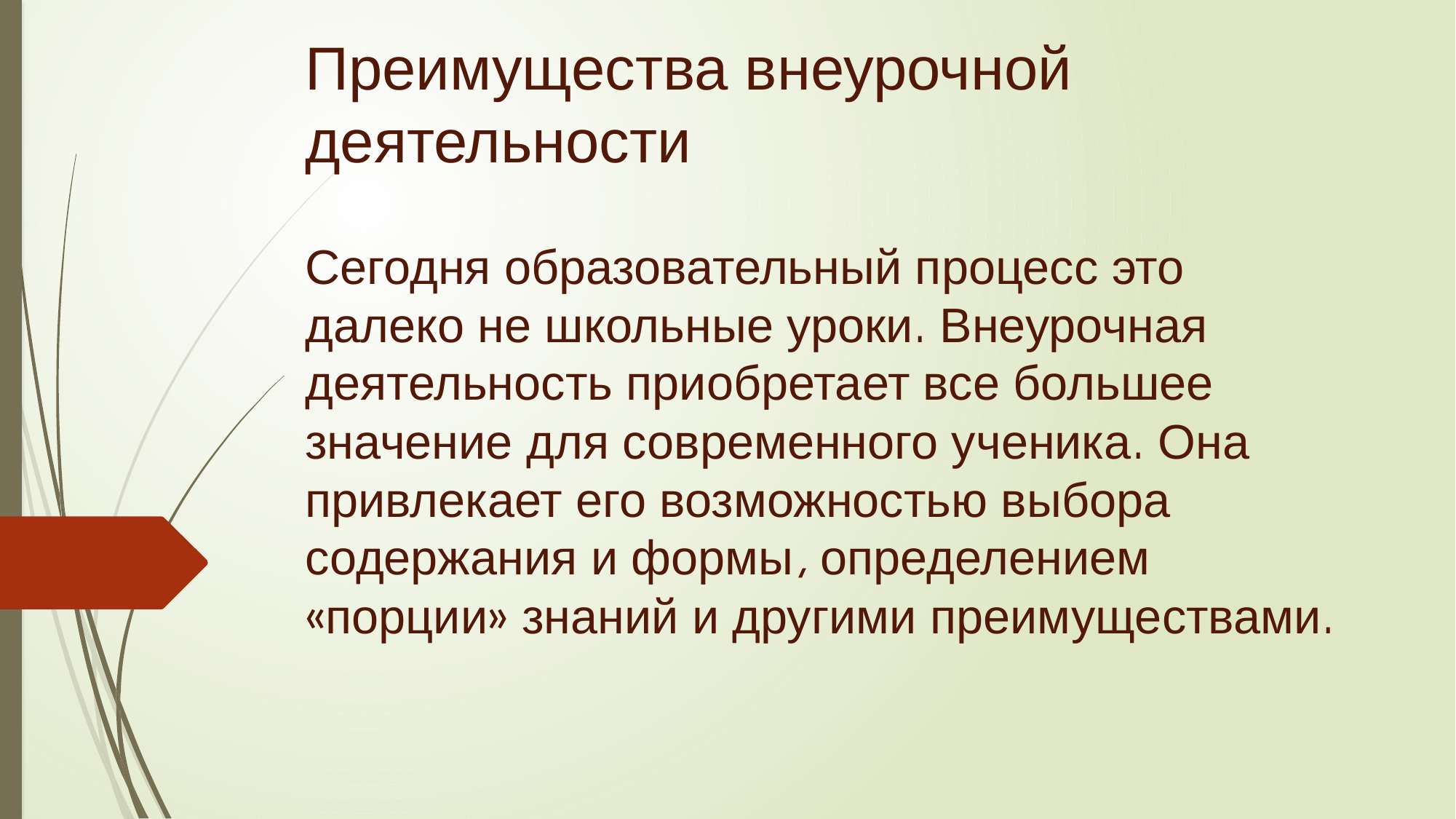

# Преимущества внеурочной деятельности
Сегодня образовательный процесс это далеко не школьные уроки. Внеурочная деятельность приобретает все большее значение для современного ученика. Она привлекает его возможностью выбора содержания и формы, определением «порции» знаний и другими преимуществами.